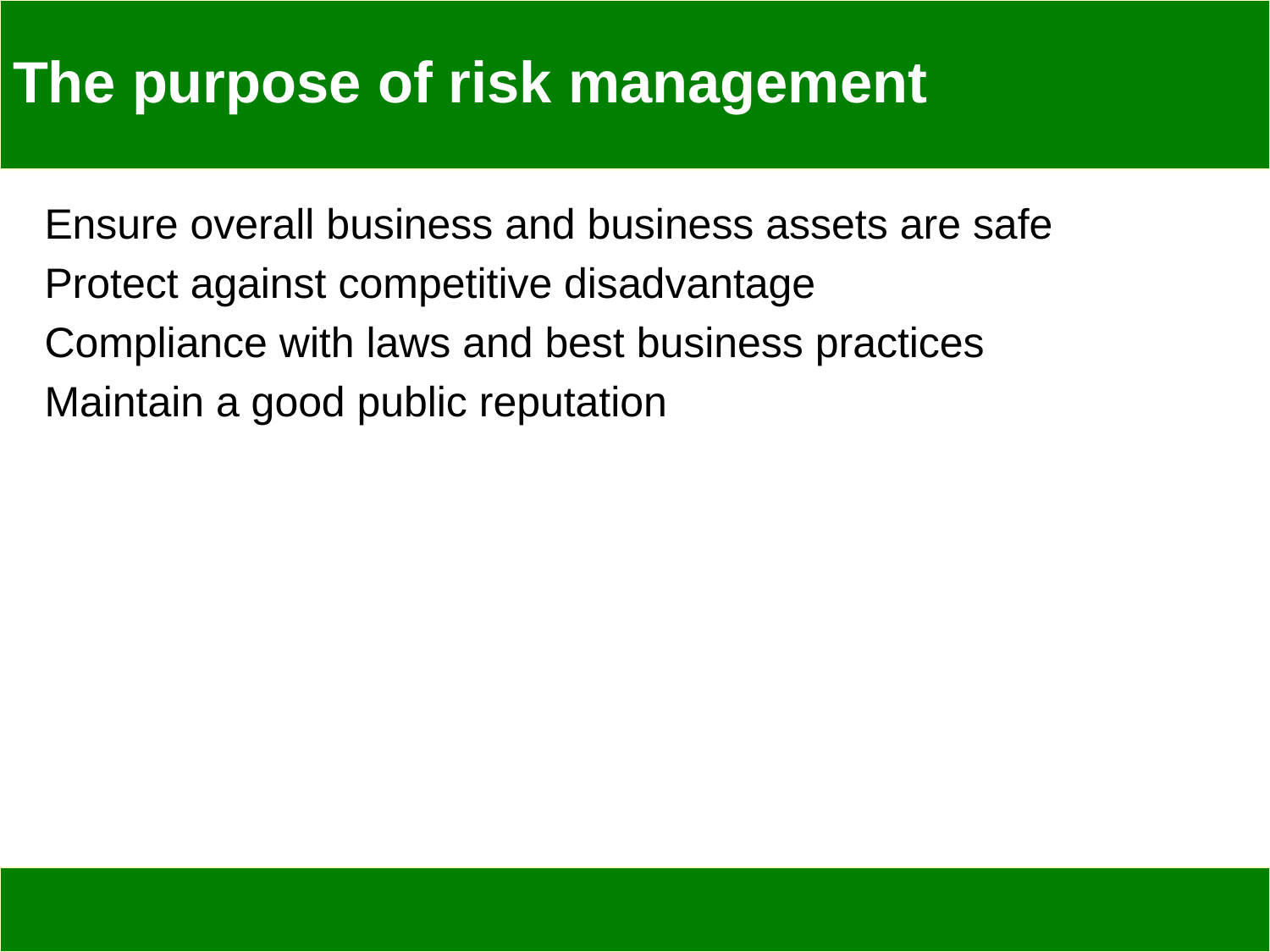

# The purpose of risk management
Ensure overall business and business assets are safe
Protect against competitive disadvantage
Compliance with laws and best business practices
Maintain a good public reputation